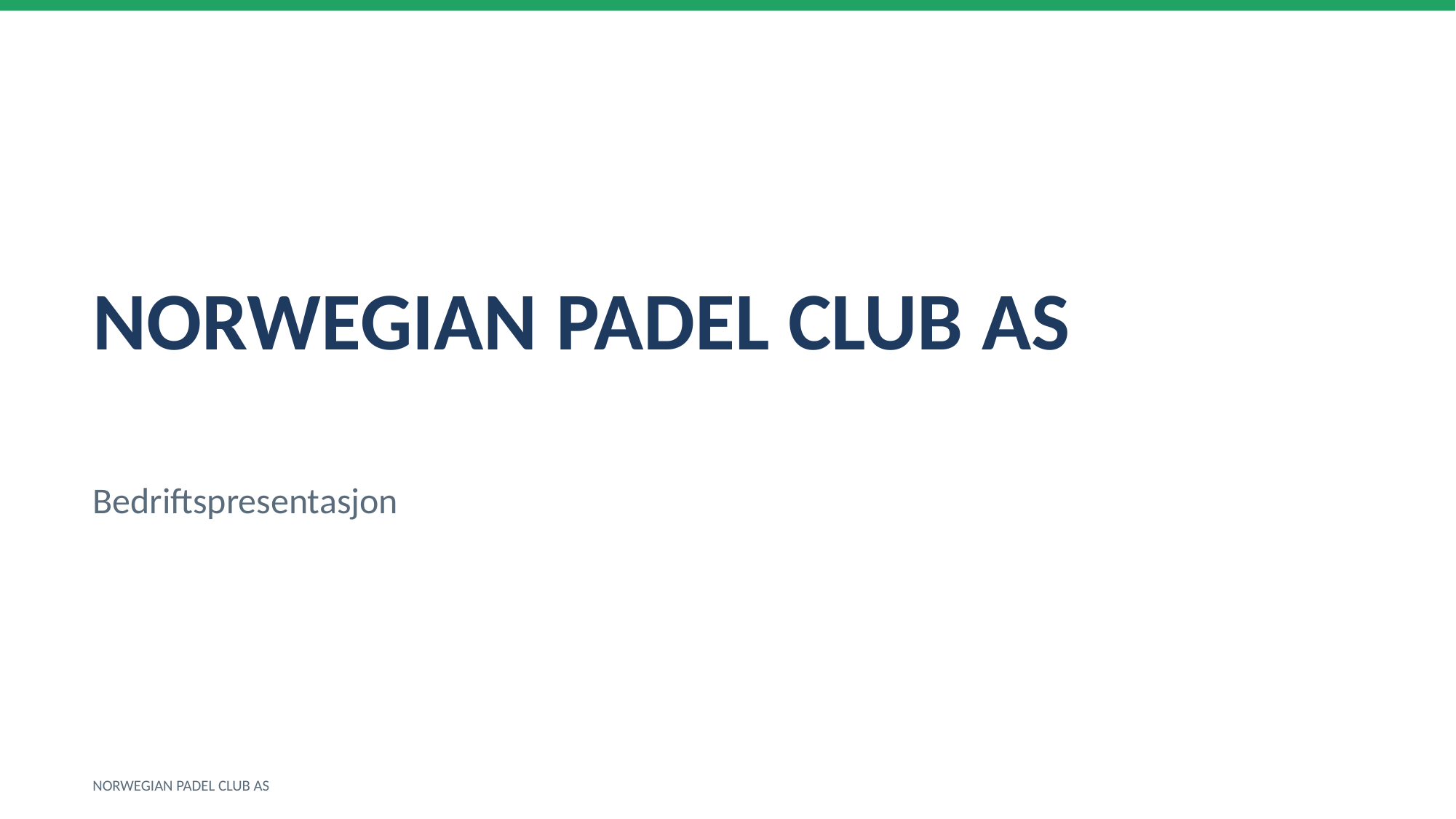

NORWEGIAN PADEL CLUB AS
Bedriftspresentasjon
NORWEGIAN PADEL CLUB AS